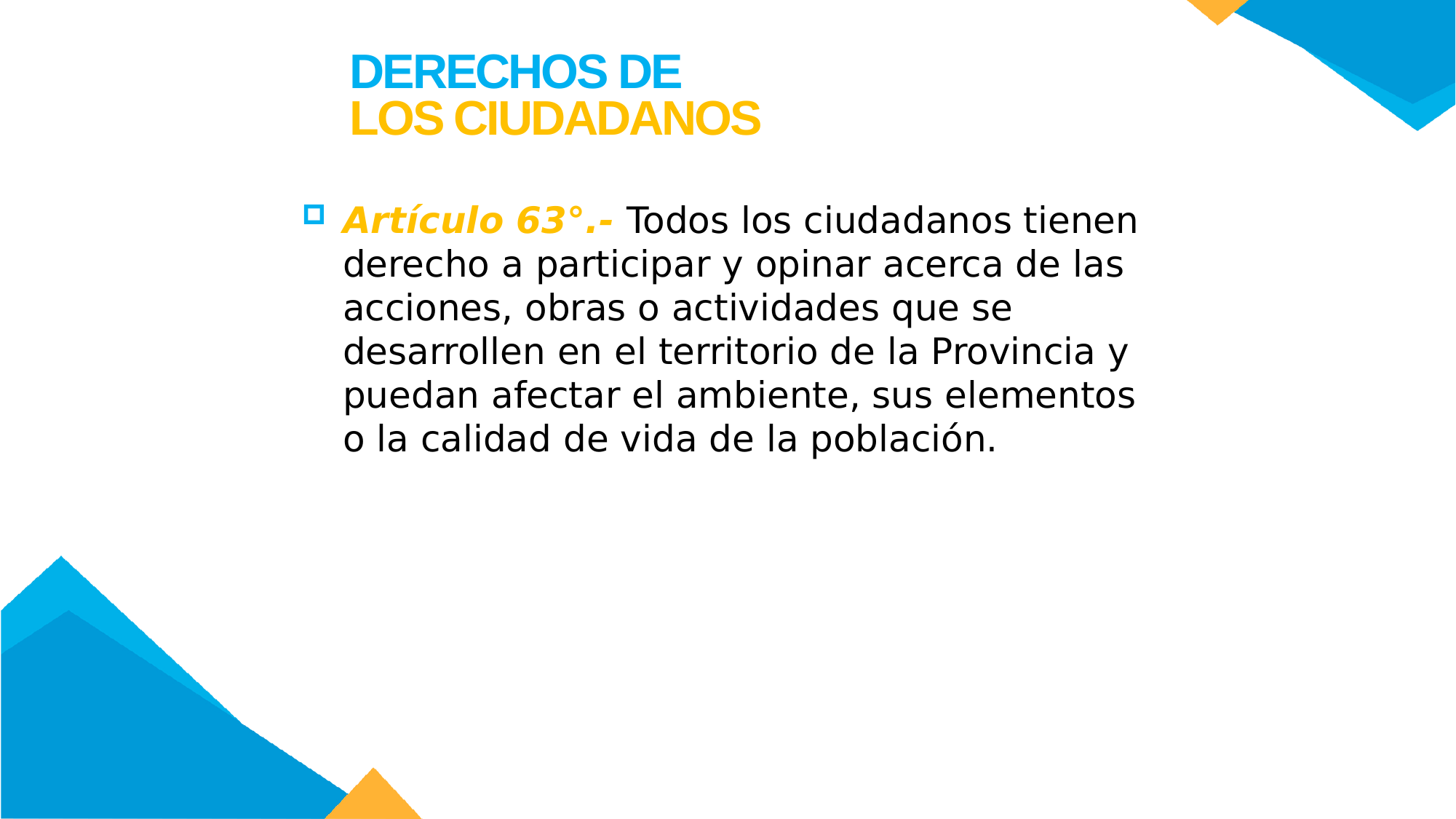

DERECHOS DE
LOS CIUDADANOS
Artículo 63°.- Todos los ciudadanos tienen derecho a participar y opinar acerca de las acciones, obras o actividades que se desarrollen en el territorio de la Provincia y puedan afectar el ambiente, sus elementos o la calidad de vida de la población.